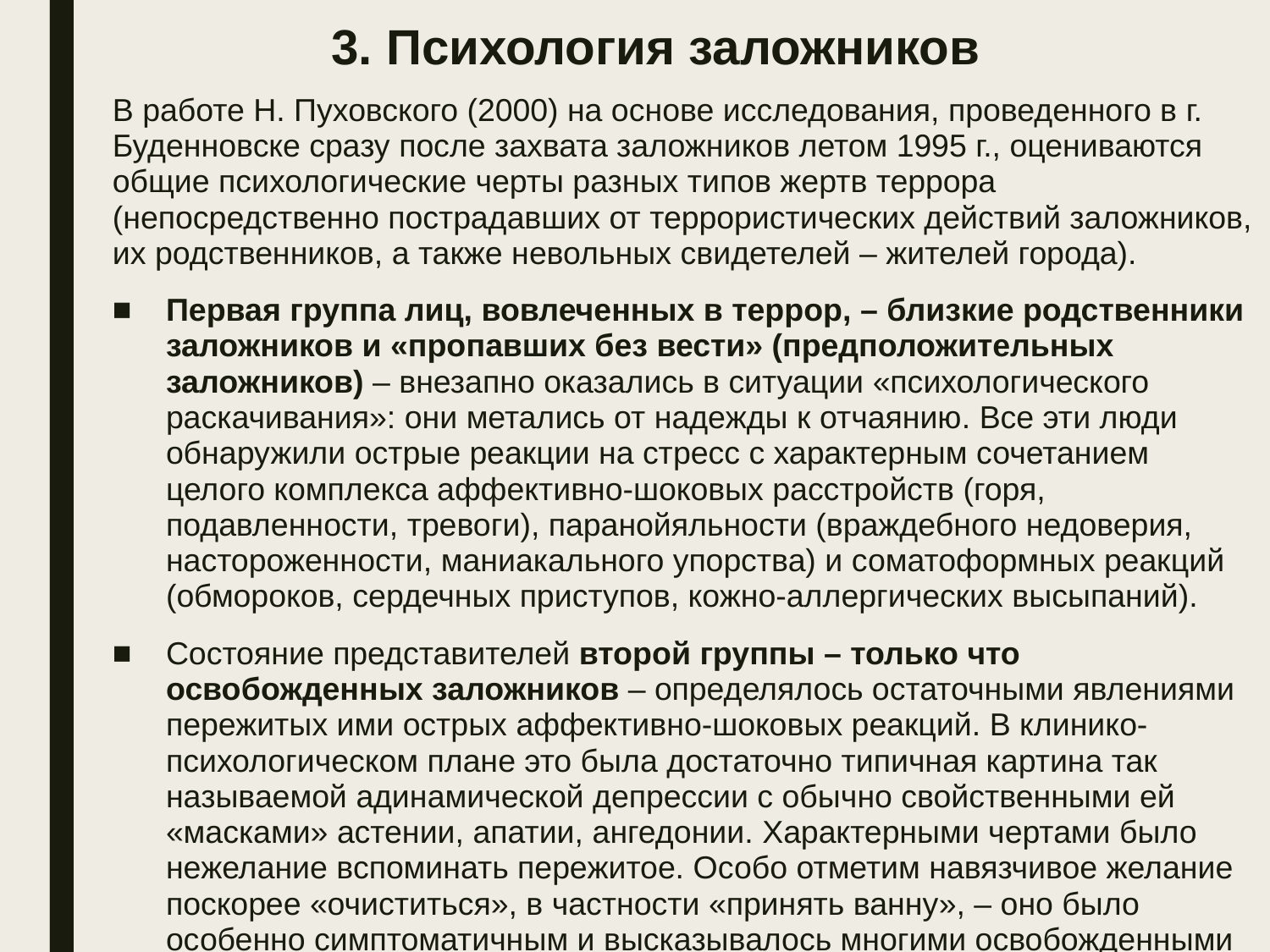

# 3. Психология заложников
В работе Н. Пуховского (2000) на основе исследования, проведенного в г. Буденновске сразу после захвата заложников летом 1995 г., оцениваются общие психологические черты разных типов жертв террора (непосредственно пострадавших от террористических действий заложников, их родственников, а также невольных свидетелей – жителей города).
Первая группа лиц, вовлеченных в террор, – близкие родственники заложников и «пропавших без вести» (предположительных заложников) – внезапно оказались в ситуации «психологического раскачивания»: они метались от надежды к отчаянию. Все эти люди обнаружили острые реакции на стресс с характерным сочетанием целого комплекса аффективно-шоковых расстройств (горя, подавленности, тревоги), паранойяльности (враждебного недоверия, настороженности, маниакального упорства) и соматоформных реакций (обмороков, сердечных приступов, кожно-аллергических высыпаний).
Состояние представителей второй группы – только что освобожденных заложников – определялось остаточными явлениями пережитых ими острых аффективно-шоковых реакций. В клинико-психологическом плане это была достаточно типичная картина так называемой адинамической депрессии с обычно свойственными ей «масками» астении, апатии, ангедонии. Характерными чертами было нежелание вспоминать пережитое. Особо отметим навязчивое желание поскорее «очиститься», в частности «принять ванну», – оно было особенно симптоматичным и высказывалось многими освобожденными заложниками.